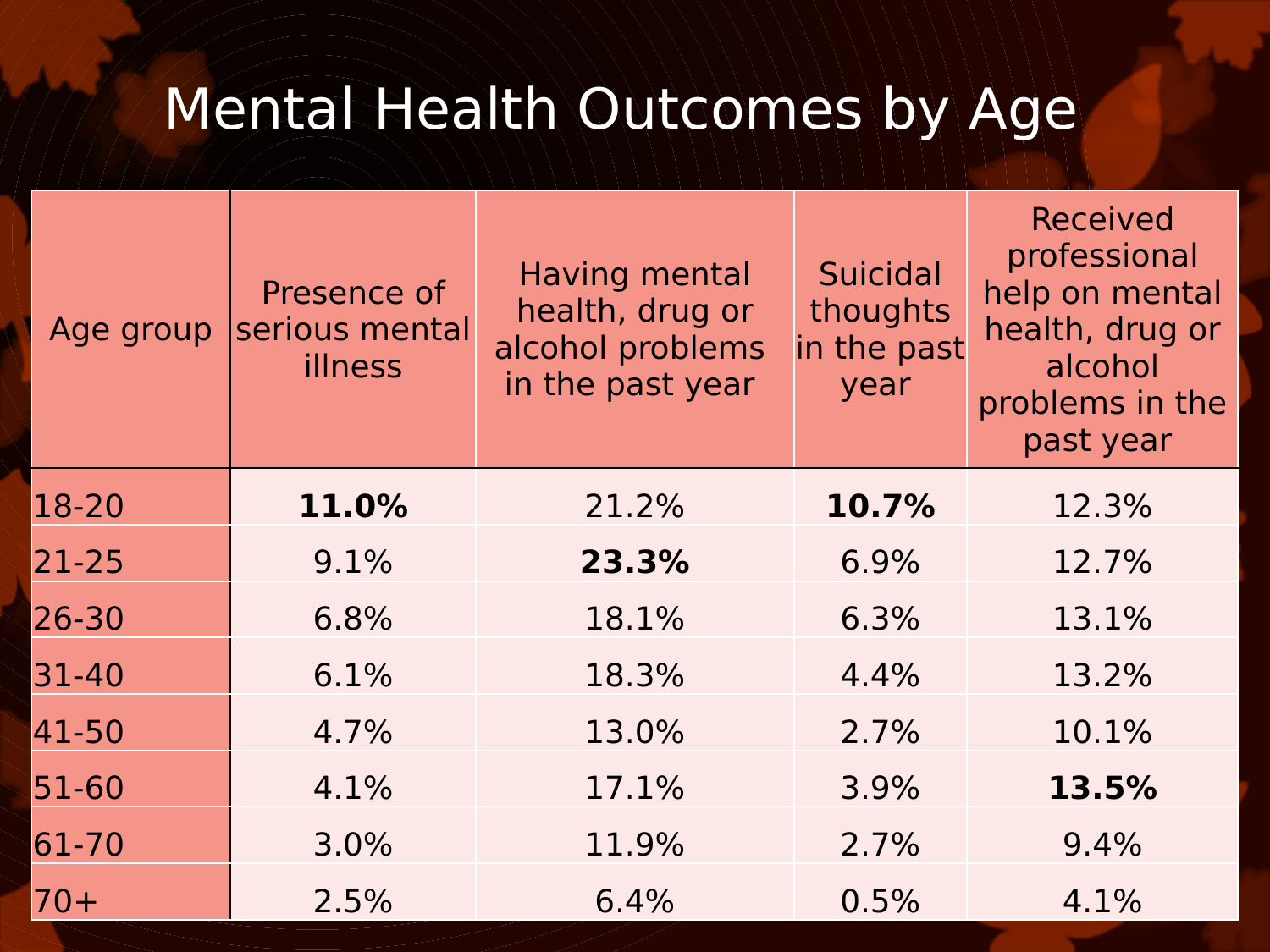

# Mental Health Outcomes by Age
| Age group | Presence of serious mental illness | Having mental health, drug or alcohol problems in the past year | Suicidal thoughts in the past year | Received professional help on mental health, drug or alcohol problems in the past year |
| --- | --- | --- | --- | --- |
| 18-20 | 11.0% | 21.2% | 10.7% | 12.3% |
| 21-25 | 9.1% | 23.3% | 6.9% | 12.7% |
| 26-30 | 6.8% | 18.1% | 6.3% | 13.1% |
| 31-40 | 6.1% | 18.3% | 4.4% | 13.2% |
| 41-50 | 4.7% | 13.0% | 2.7% | 10.1% |
| 51-60 | 4.1% | 17.1% | 3.9% | 13.5% |
| 61-70 | 3.0% | 11.9% | 2.7% | 9.4% |
| 70+ | 2.5% | 6.4% | 0.5% | 4.1% |